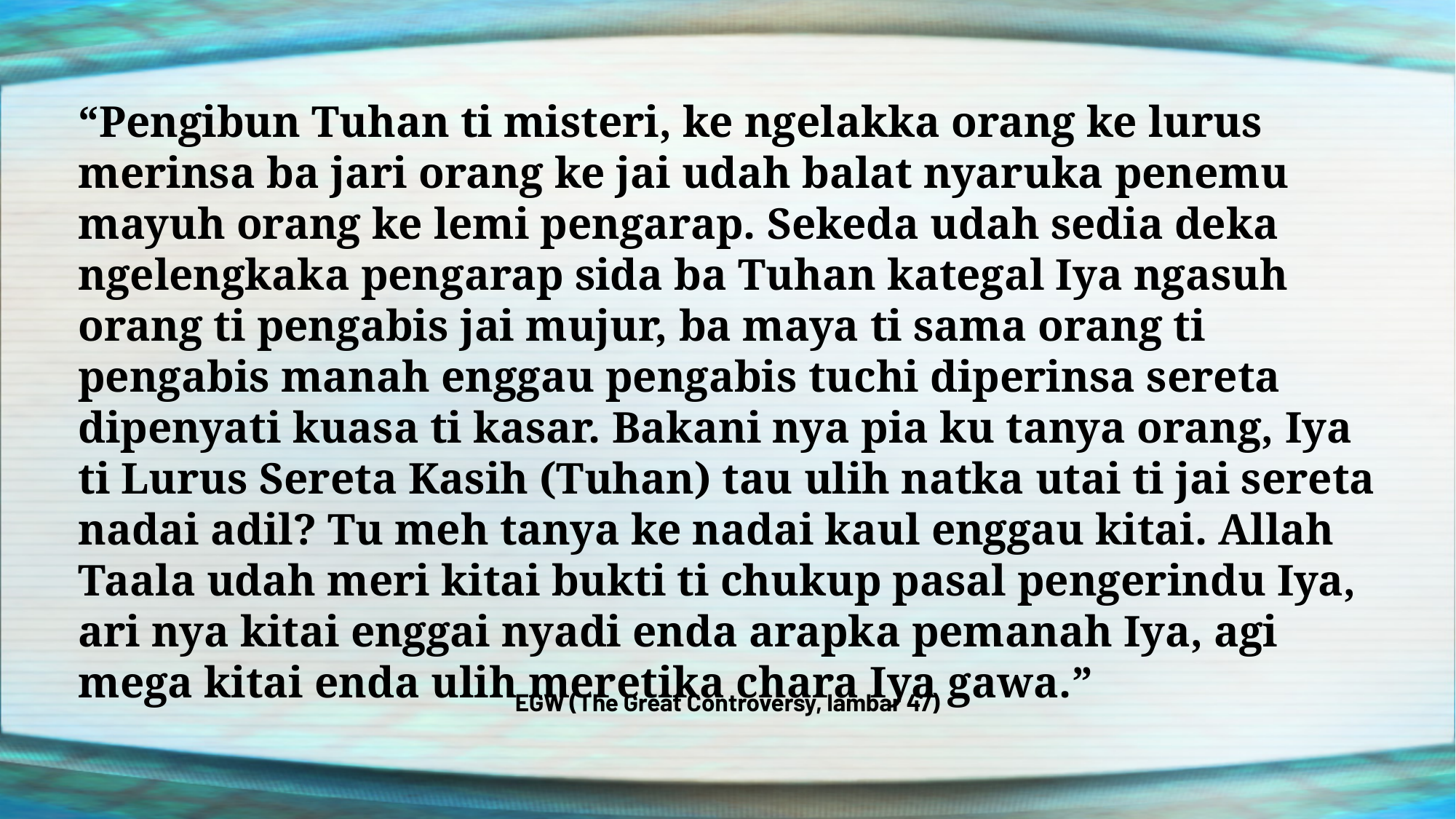

“Pengibun Tuhan ti misteri, ke ngelakka orang ke lurus merinsa ba jari orang ke jai udah balat nyaruka penemu mayuh orang ke lemi pengarap. Sekeda udah sedia deka ngelengkaka pengarap sida ba Tuhan kategal Iya ngasuh orang ti pengabis jai mujur, ba maya ti sama orang ti pengabis manah enggau pengabis tuchi diperinsa sereta dipenyati kuasa ti kasar. Bakani nya pia ku tanya orang, Iya ti Lurus Sereta Kasih (Tuhan) tau ulih natka utai ti jai sereta nadai adil? Tu meh tanya ke nadai kaul enggau kitai. Allah Taala udah meri kitai bukti ti chukup pasal pengerindu Iya, ari nya kitai enggai nyadi enda arapka pemanah Iya, agi mega kitai enda ulih meretika chara Iya gawa.”
EGW (The Great Controversy, lambar 47)